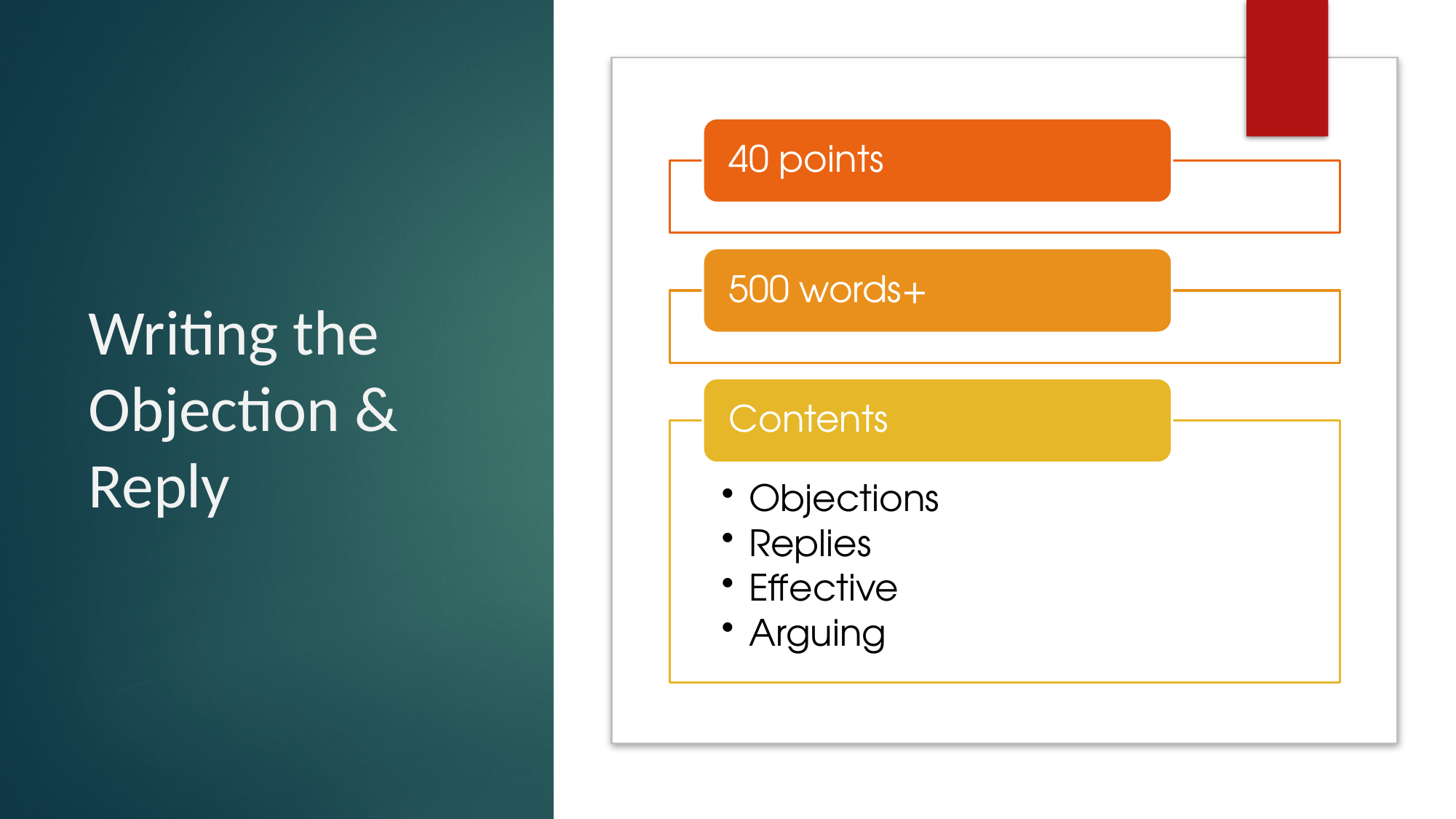

40 points
500 words+
Objections
Replies
Effective
Arguing
Contents
# Writing the Objection & Reply